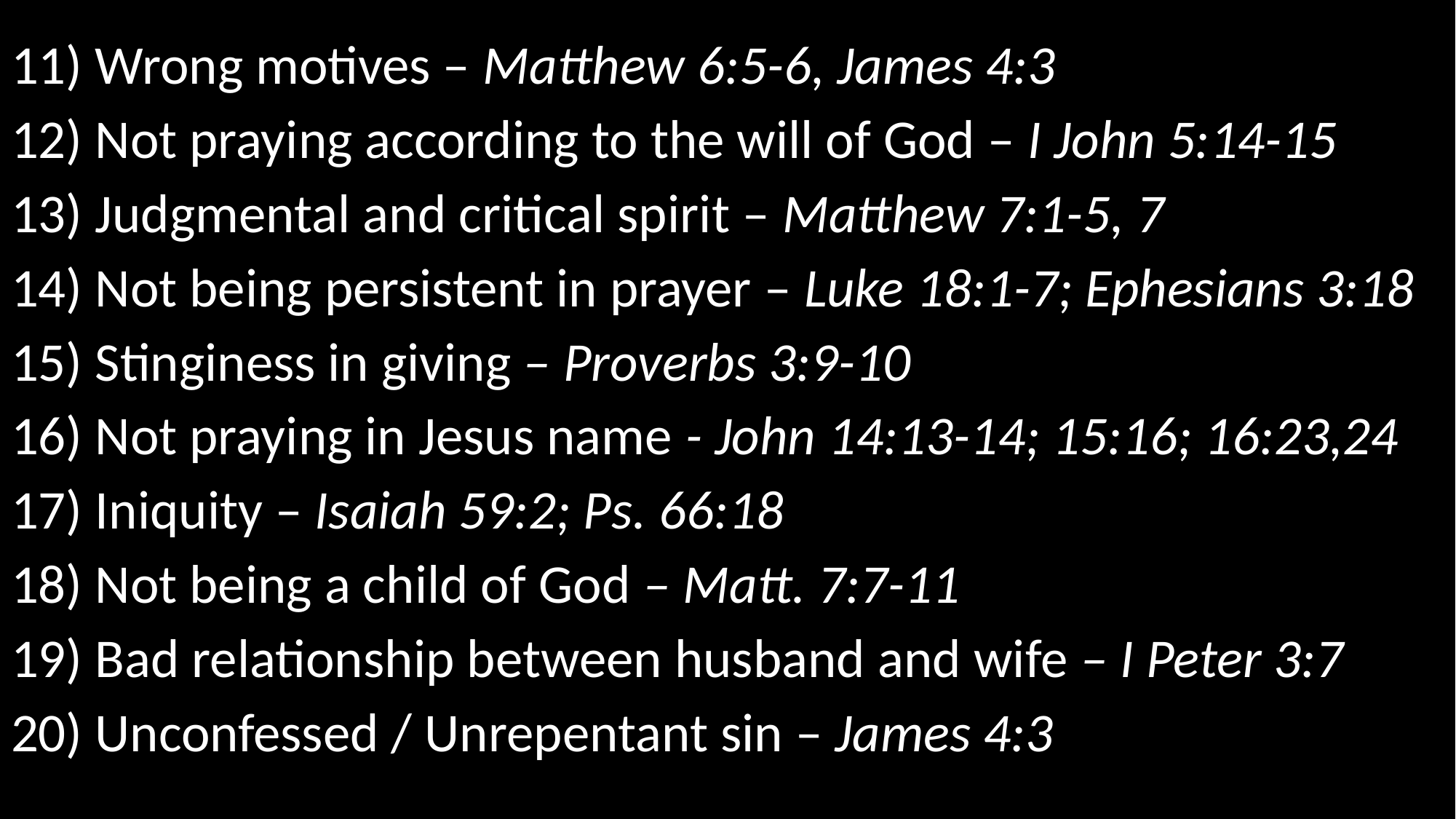

11) Wrong motives – Matthew 6:5-6, James 4:3
12) Not praying according to the will of God – I John 5:14-15
13) Judgmental and critical spirit – Matthew 7:1-5, 7
14) Not being persistent in prayer – Luke 18:1-7; Ephesians 3:18
15) Stinginess in giving – Proverbs 3:9-10
16) Not praying in Jesus name - John 14:13-14; 15:16; 16:23,24
17) Iniquity – Isaiah 59:2; Ps. 66:18
18) Not being a child of God – Matt. 7:7-11
19) Bad relationship between husband and wife – I Peter 3:7
20) Unconfessed / Unrepentant sin – James 4:3